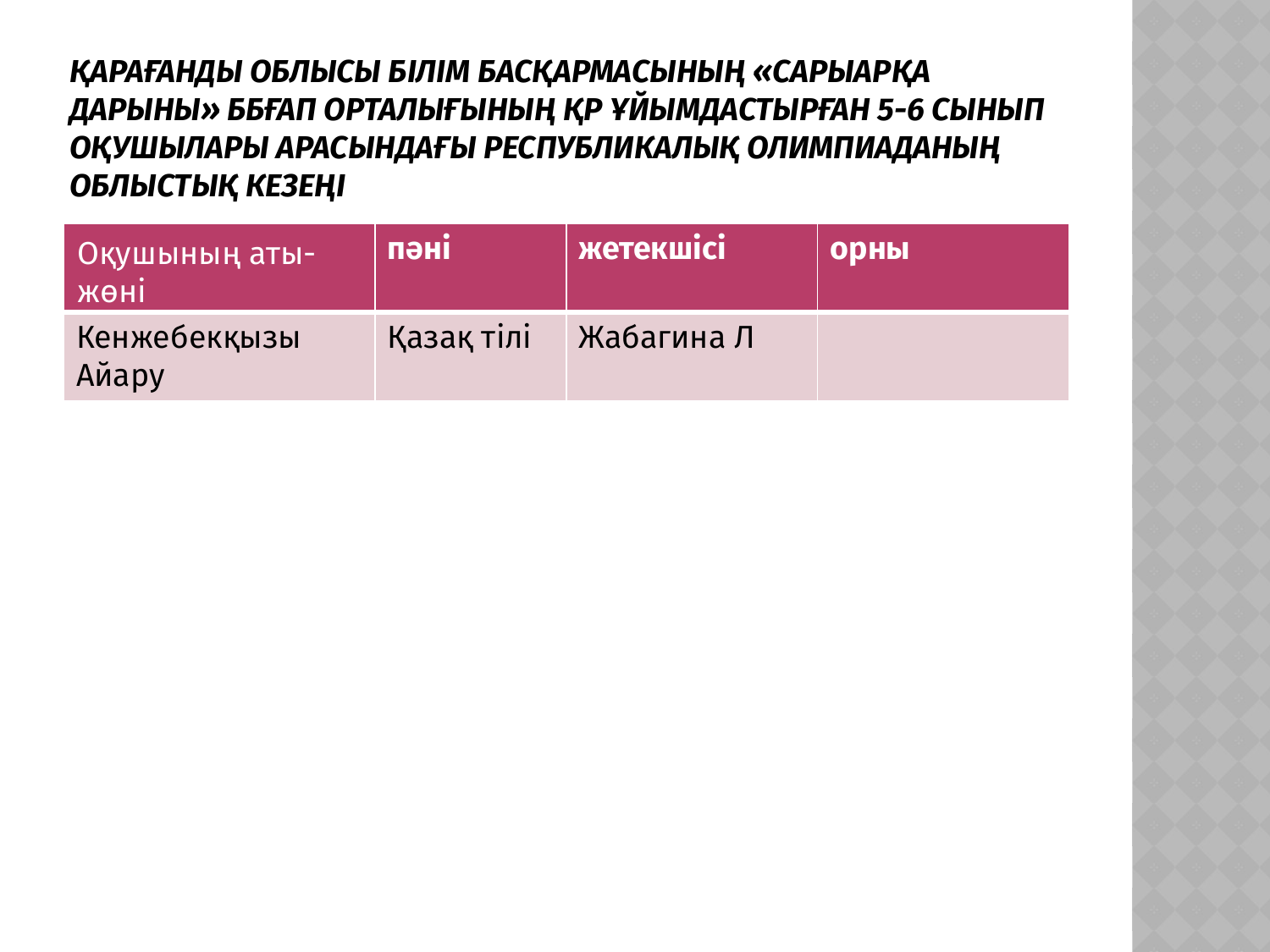

# Қарағанды облысы білім басқармасының «Сарыарқа дарыны» ББҒАП орталығының ҚР ұйымдастырған 5-6 сынып оқушылары арасындағы республикалық олимпиаданың Облыстық кезеңі
|  | пәні | жетекшісі | орны |
| --- | --- | --- | --- |
| Кенжебекқызы Айару | Қазақ тілі | Жабагина Л |  |
Оқушының аты-жөні